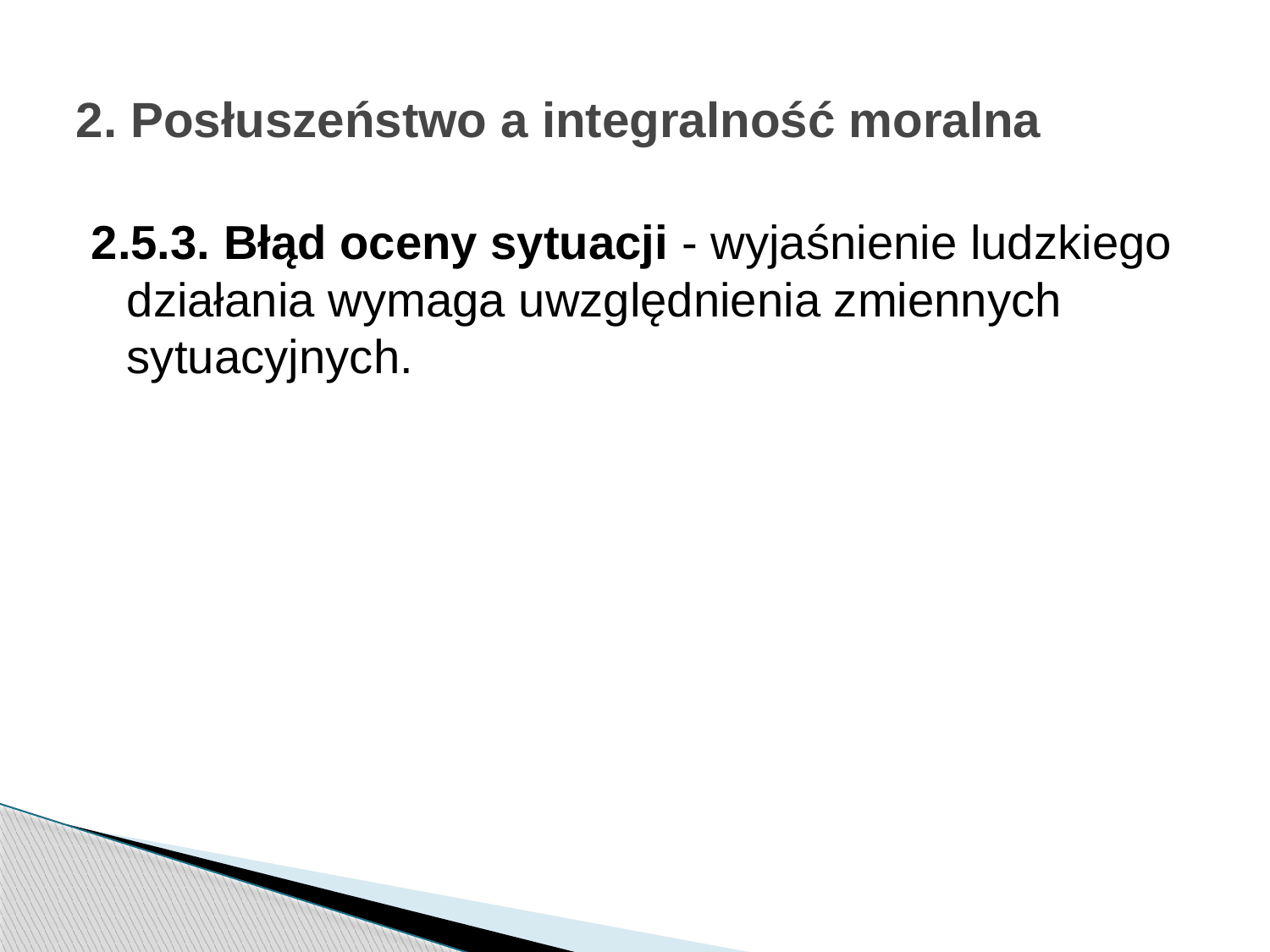

# 2. Posłuszeństwo a integralność moralna
2.5.3. Błąd oceny sytuacji - wyjaśnienie ludzkiego działania wymaga uwzględnienia zmiennych sytuacyjnych.